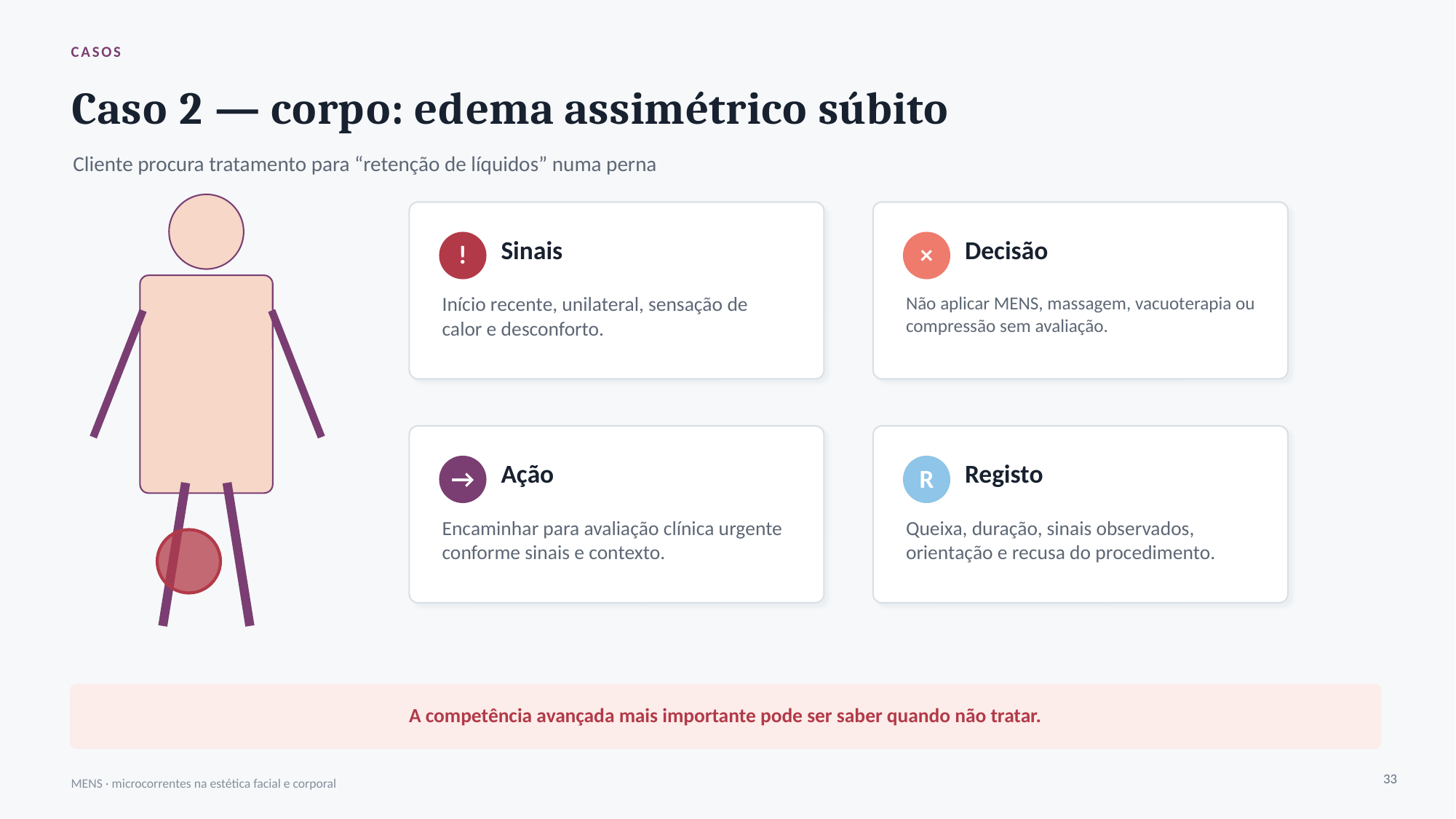

CASOS
Caso 2 — corpo: edema assimétrico súbito
Cliente procura tratamento para “retenção de líquidos” numa perna

Sinais
Decisão
!
×

Início recente, unilateral, sensação de calor e desconforto.
Não aplicar MENS, massagem, vacuoterapia ou compressão sem avaliação.

Ação
Registo
→
R

Encaminhar para avaliação clínica urgente conforme sinais e contexto.
Queixa, duração, sinais observados, orientação e recusa do procedimento.

A competência avançada mais importante pode ser saber quando não tratar.
33
MENS · microcorrentes na estética facial e corporal